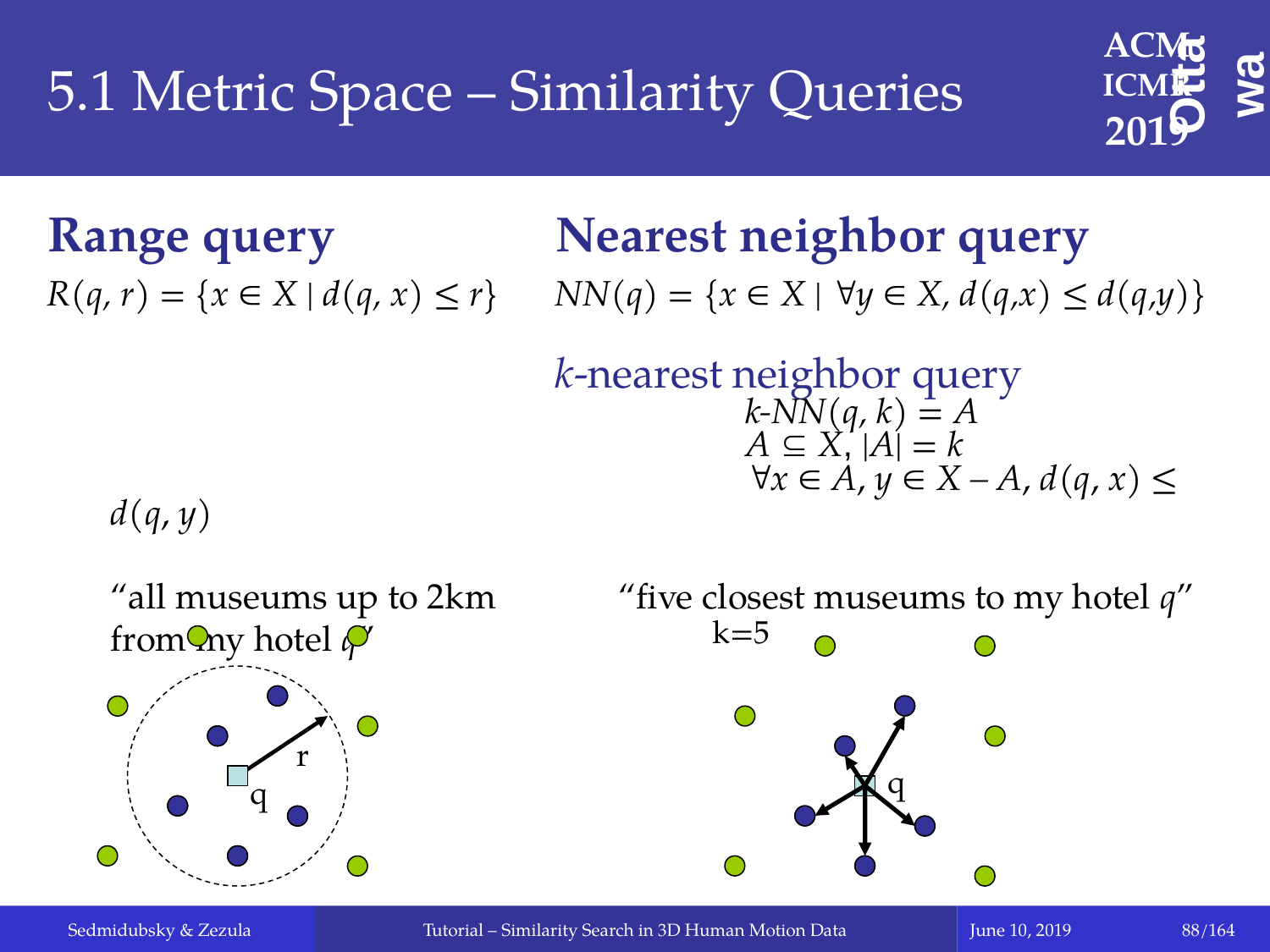

# 5.1 Metric Space – Similarity Queries
Range query		Nearest neighbor query

R(q, r) = {x ∈ X | d(q, x) ≤ r}	NN(q) = {x ∈ X | ∀y ∈ X, d(q,x) ≤ d(q,y)}

				k-nearest neighbor query
					k-NN(q, k) = A
					A ⊆ X, |A| = k
					∀x ∈ A, y ∈ X – A, d(q, x) ≤ d(q, y)

“all museums up to 2km	“five closest museums to my hotel q”
from my hotel q”
k=5

q

r

q
Tutorial – Similarity Search in 3D Human Motion Data
June 10, 2019
88/164